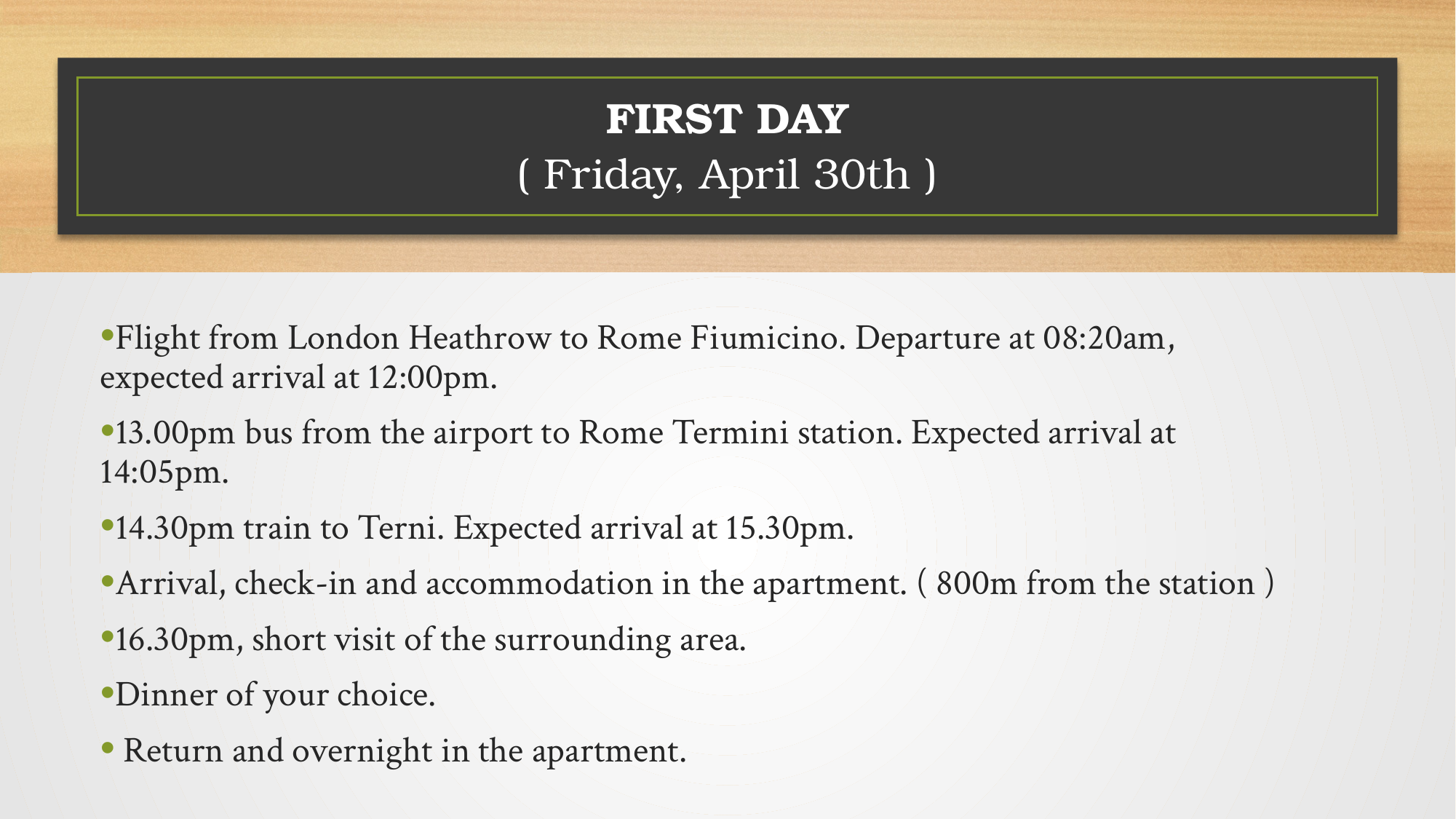

FIRST DAY
( Friday, April 30th )

Flight from London Heathrow to Rome Fiumicino. Departure at 08:20am, expected arrival at 12:00pm.
13.00pm bus from the airport to Rome Termini station. Expected arrival at 14:05pm.
14.30pm train to Terni. Expected arrival at 15.30pm.
Arrival, check-in and accommodation in the apartment. ( 800m from the station )
16.30pm, short visit of the surrounding area.
Dinner of your choice.
 Return and overnight in the apartment.